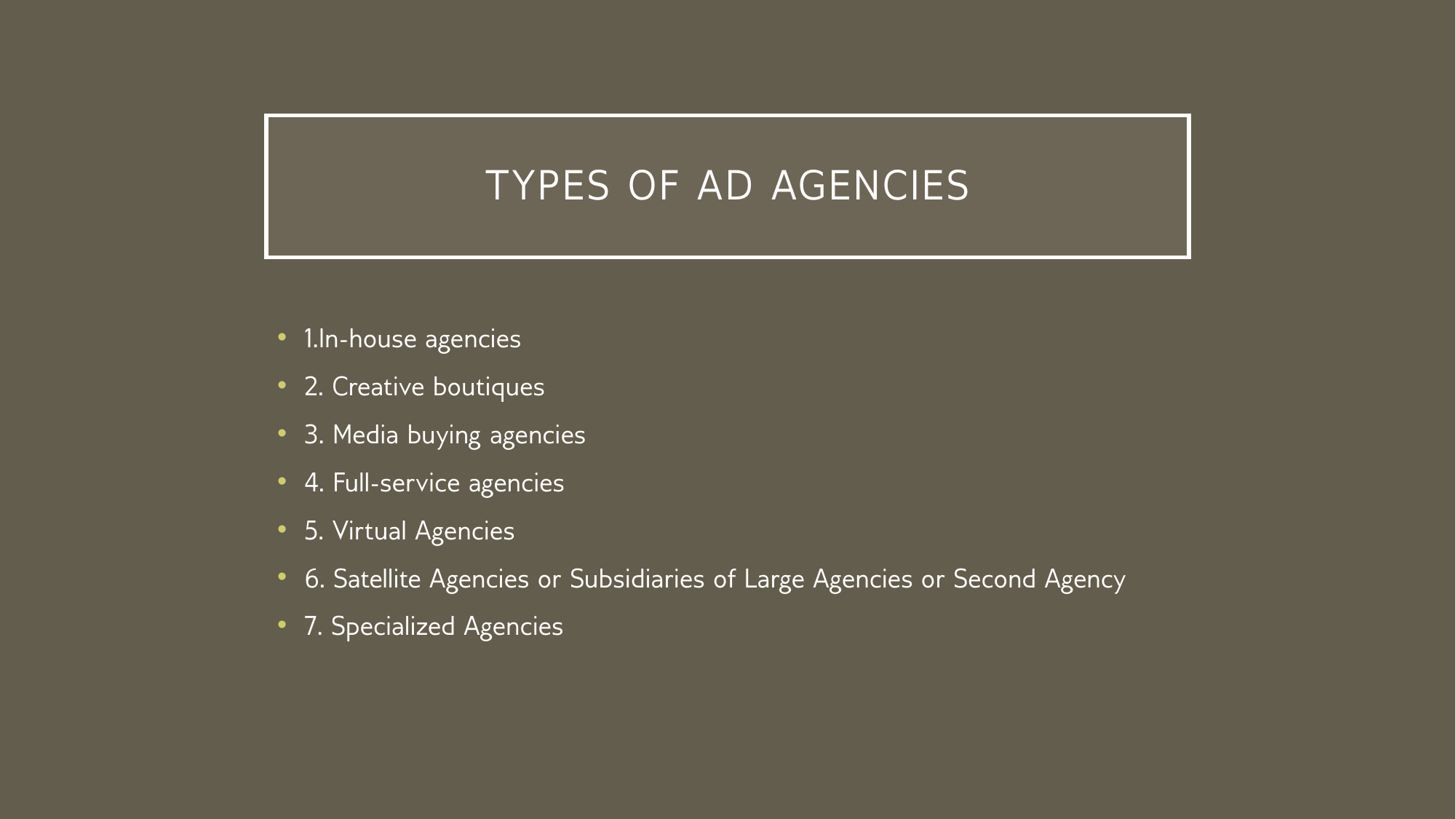

# TYPES of ad agencies
1.In-house agencies
2. Creative boutiques
3. Media buying agencies
4. Full-service agencies
5. Virtual Agencies
6. Satellite Agencies or Subsidiaries of Large Agencies or Second Agency
7. Specialized Agencies